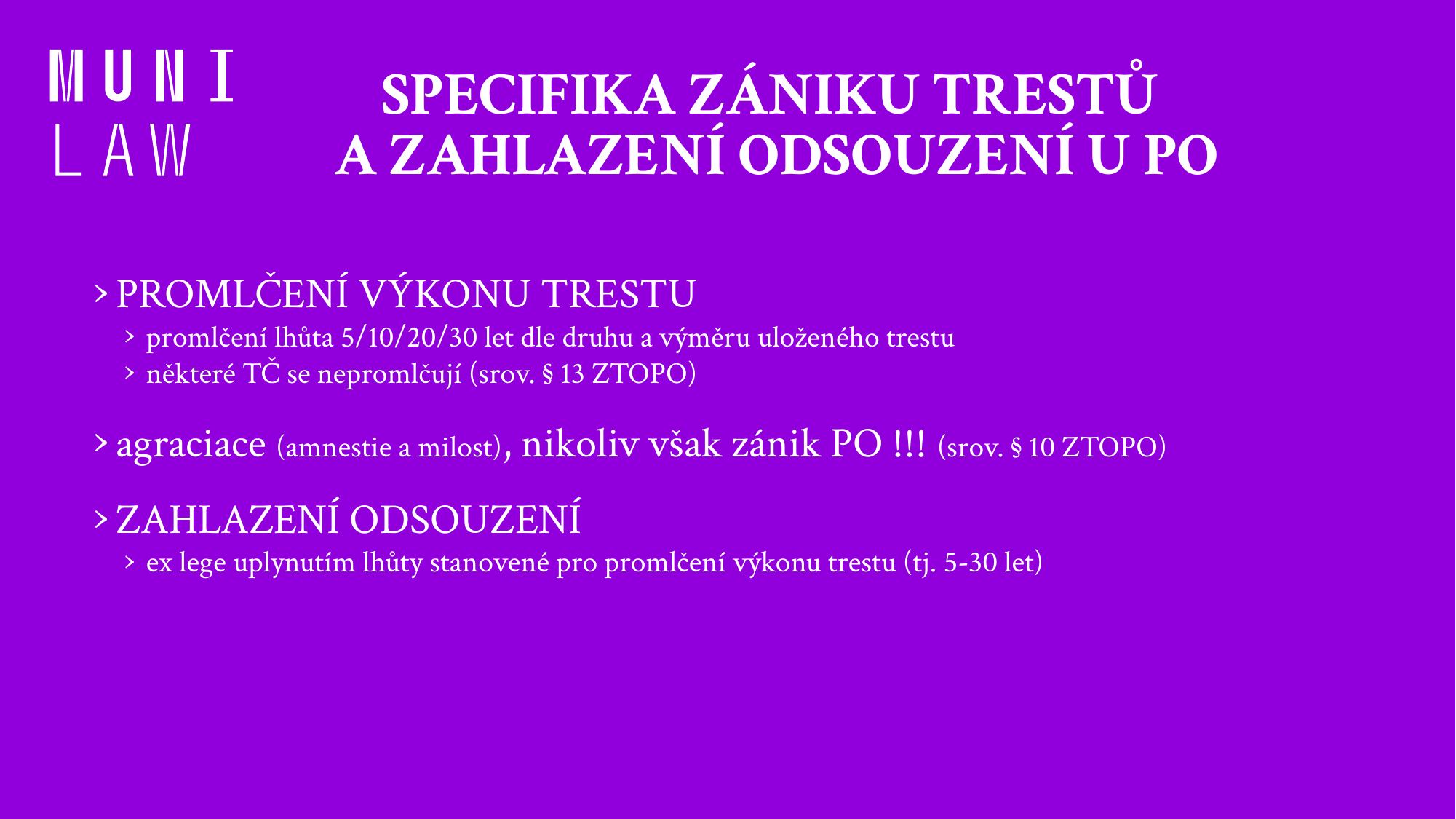

# specifika zániku TRESTŮ A ZAHLAZENÍ ODSOUZENÍ U po
PROMLČENÍ VÝKONU TRESTU
promlčení lhůta 5/10/20/30 let dle druhu a výměru uloženého trestu
některé TČ se nepromlčují (srov. § 13 ZTOPO)
agraciace (amnestie a milost), nikoliv však zánik PO !!! (srov. § 10 ZTOPO)
ZAHLAZENÍ ODSOUZENÍ
ex lege uplynutím lhůty stanovené pro promlčení výkonu trestu (tj. 5-30 let)